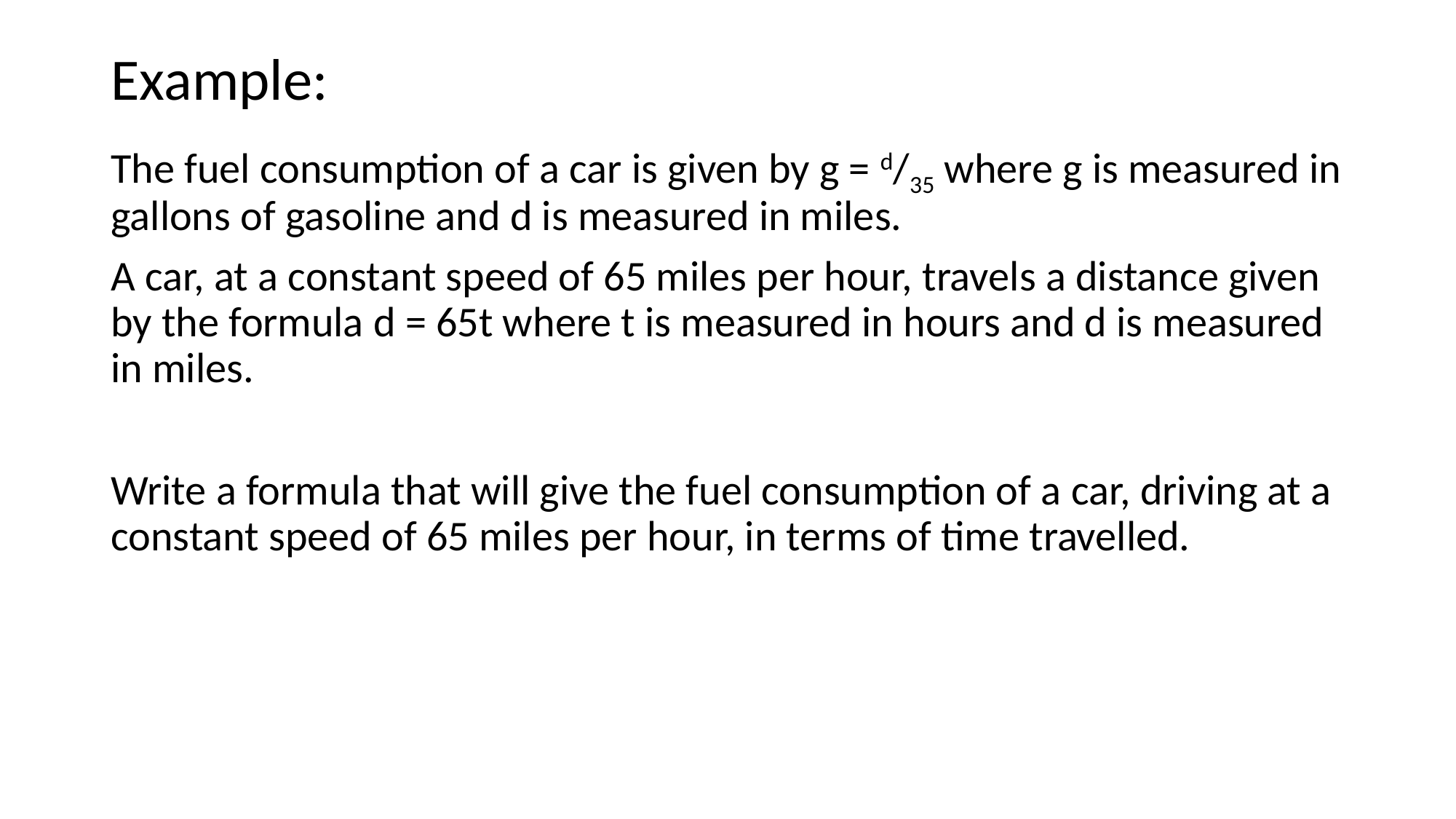

# Example:
The fuel consumption of a car is given by g = d/35 where g is measured in gallons of gasoline and d is measured in miles.
A car, at a constant speed of 65 miles per hour, travels a distance given by the formula d = 65t where t is measured in hours and d is measured in miles.

Write a formula that will give the fuel consumption of a car, driving at a constant speed of 65 miles per hour, in terms of time travelled.